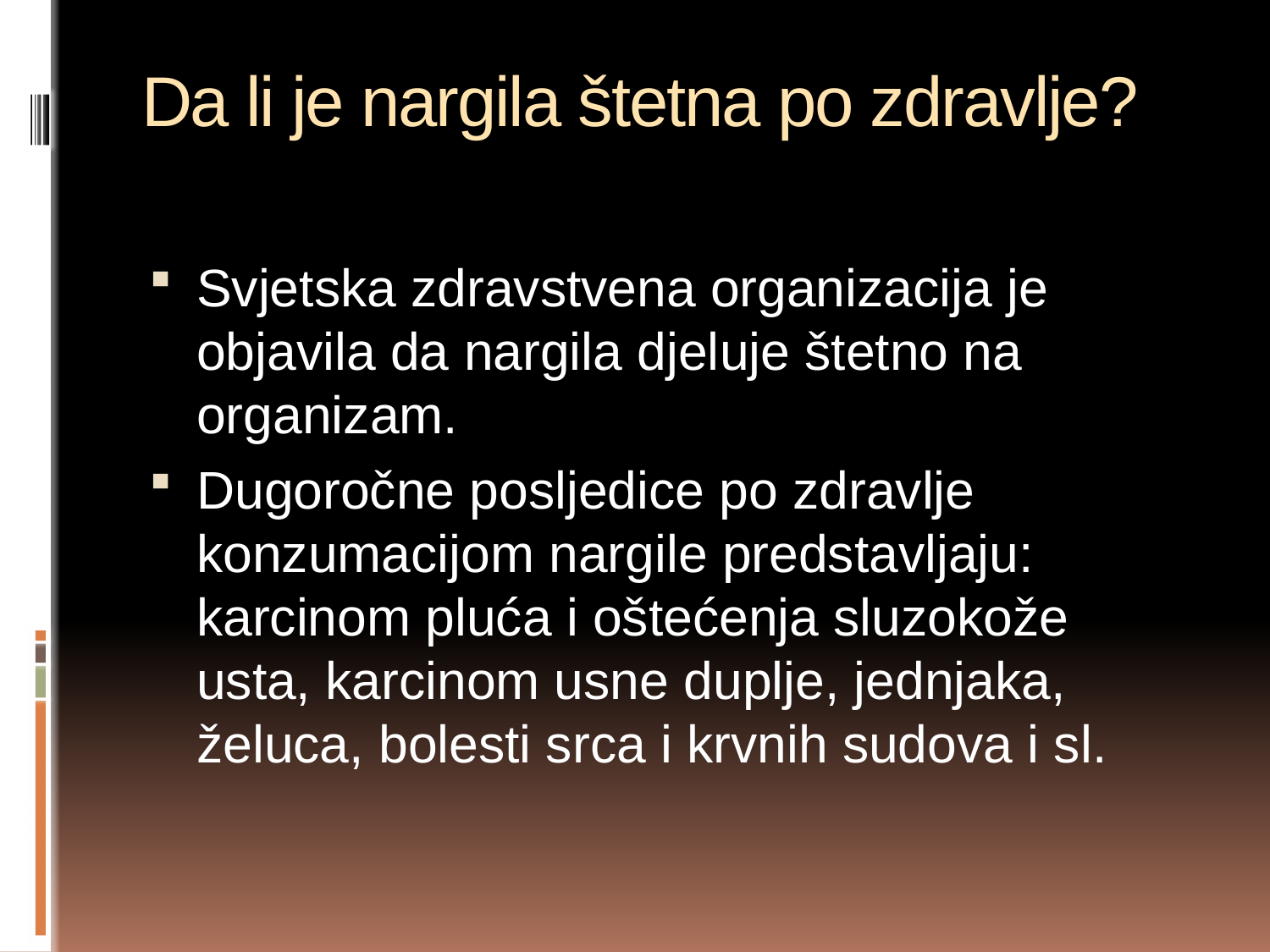

# Da li je nargila štetna po zdravlje?
Svjetska zdravstvena organizacija je objavila da nargila djeluje štetno na organizam.
Dugoročne posljedice po zdravlje konzumacijom nargile predstavljaju: karcinom pluća i oštećenja sluzokože usta, karcinom usne duplje, jednjaka, želuca, bolesti srca i krvnih sudova i sl.